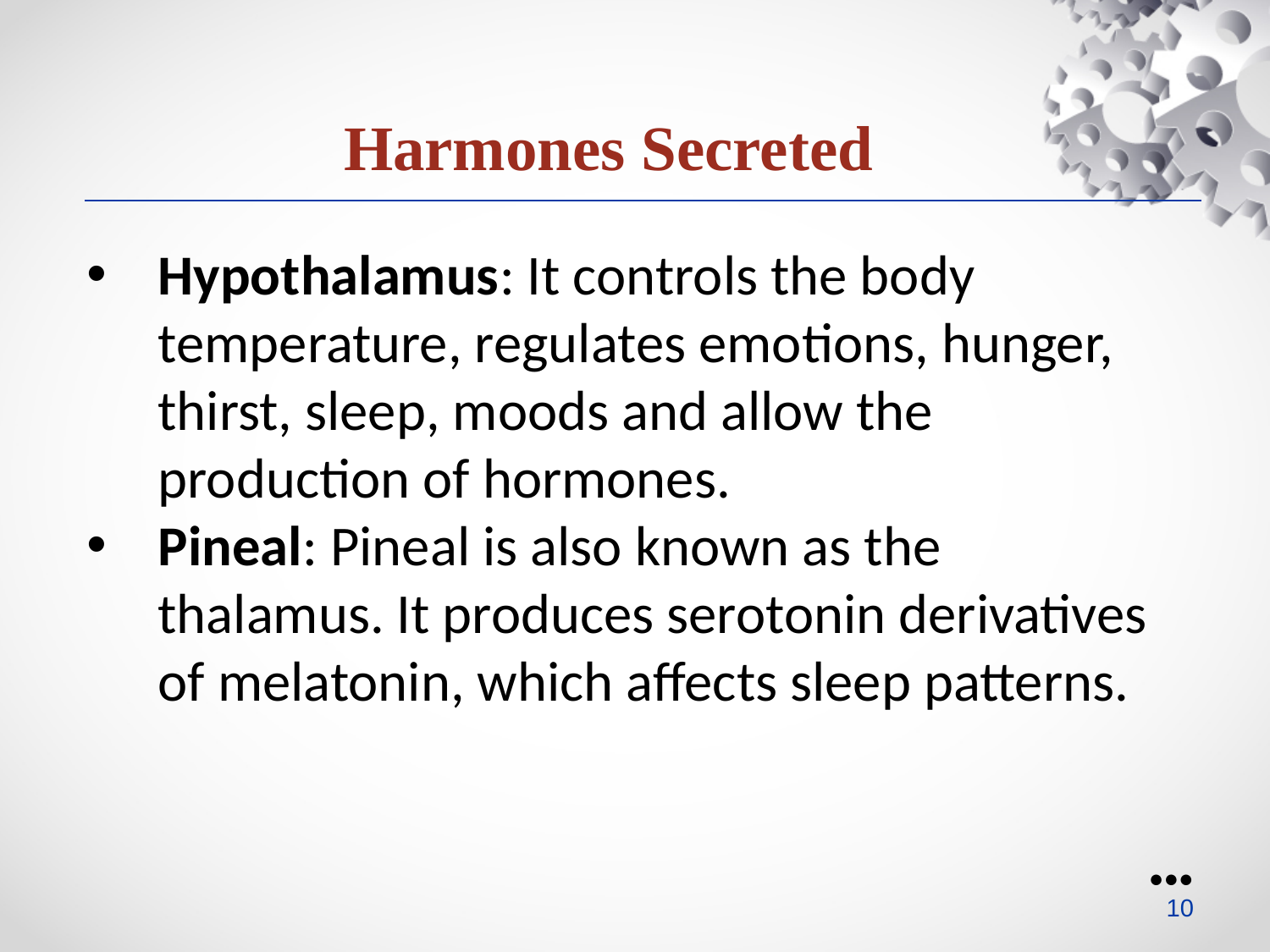

Harmones Secreted
Hypothalamus: It controls the body temperature, regulates emotions, hunger, thirst, sleep, moods and allow the production of hormones.
Pineal: Pineal is also known as the thalamus. It produces serotonin derivatives of melatonin, which affects sleep patterns.
●●●
10